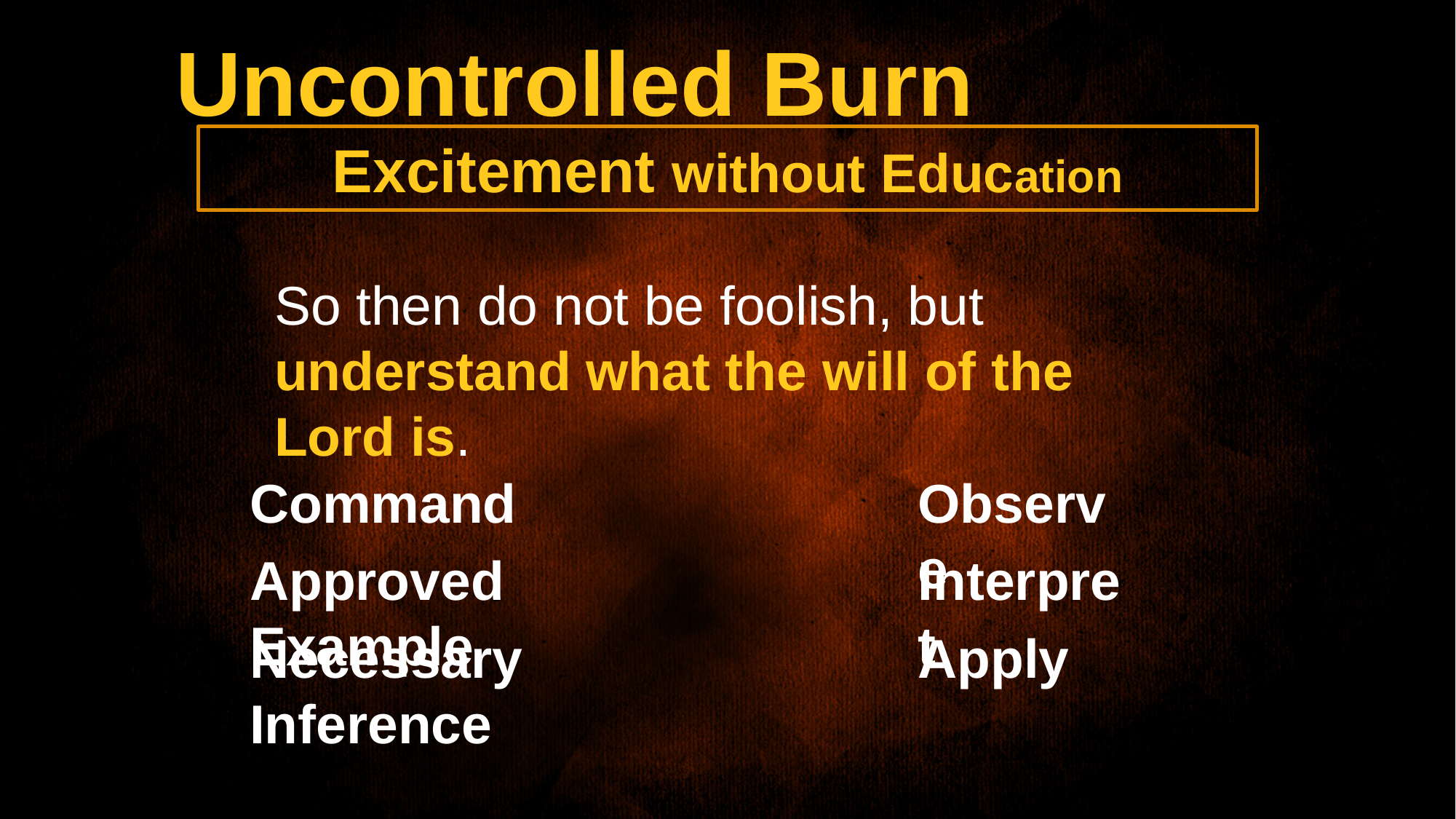

Uncontrolled Burn
Excitement without Education
So then do not be foolish, but understand what the will of the Lord is.
Command
Observe
Approved Example
Interpret
Necessary Inference
Apply